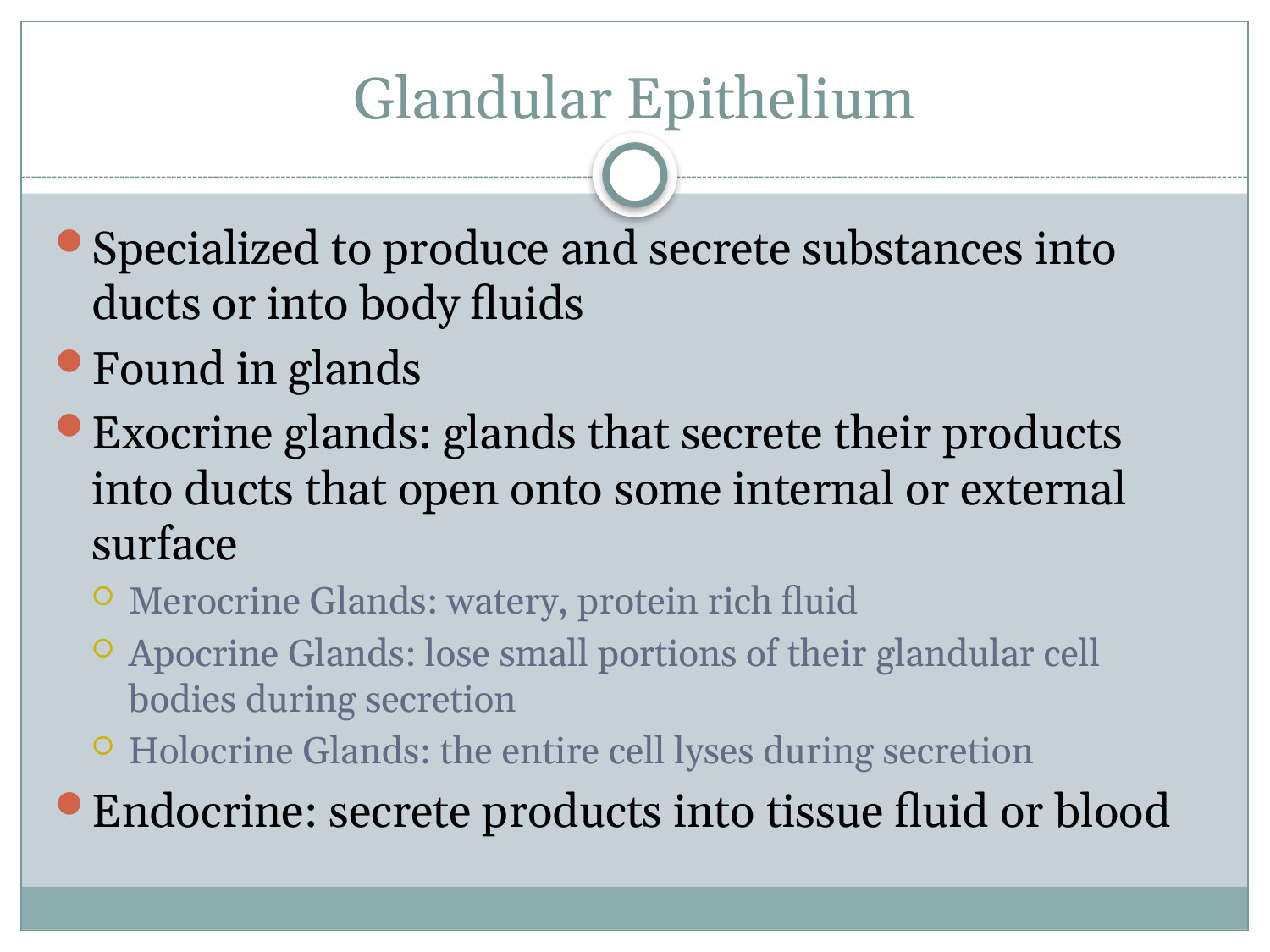

# Glandular Epithelium
Specialized to produce and secrete substances into ducts or into body fluids
Found in glands
Exocrine glands: glands that secrete their products into ducts that open onto some internal or external surface
Merocrine Glands: watery, protein rich fluid
Apocrine Glands: lose small portions of their glandular cell bodies during secretion
Holocrine Glands: the entire cell lyses during secretion
Endocrine: secrete products into tissue fluid or blood